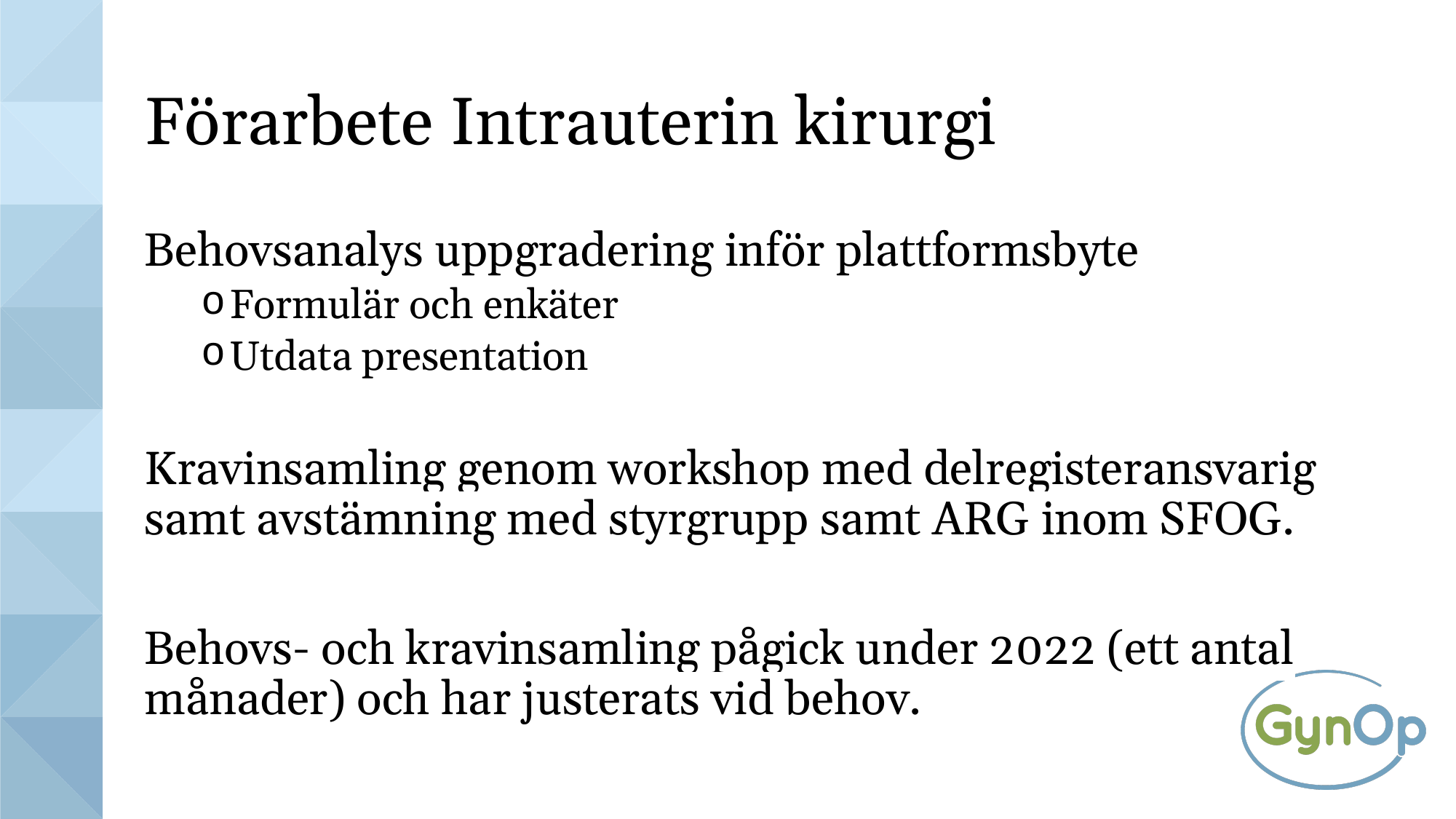

# Förarbete Intrauterin kirurgi
Behovsanalys uppgradering inför plattformsbyte
Formulär och enkäter
Utdata presentation

Kravinsamling genom workshop med delregisteransvarig samt avstämning med styrgrupp samt ARG inom SFOG.

Behovs- och kravinsamling pågick under 2022 (ett antal månader) och har justerats vid behov.